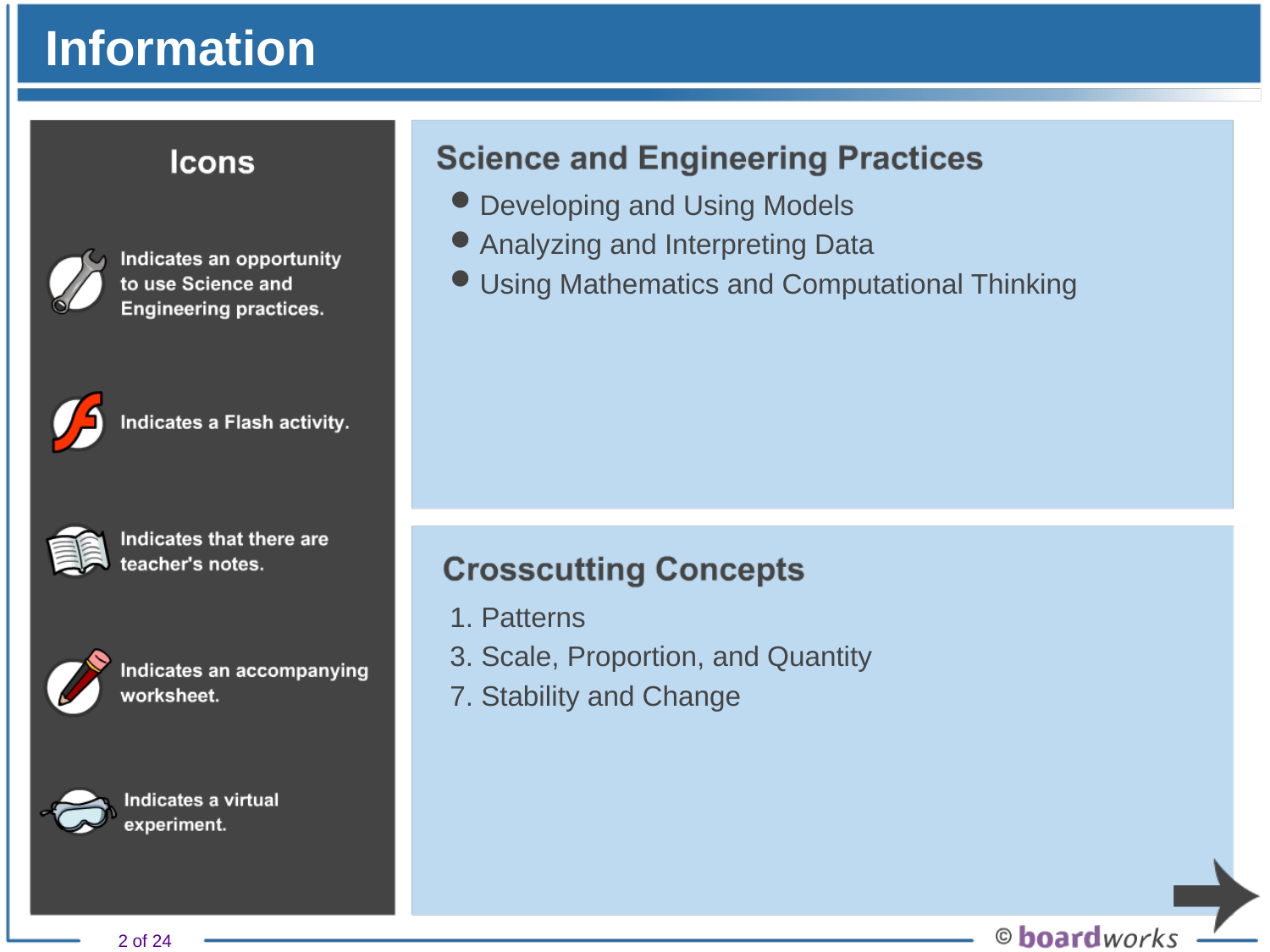

# Information
Developing and Using Models
Analyzing and Interpreting Data
Using Mathematics and Computational Thinking
1. Patterns
3. Scale, Proportion, and Quantity
7. Stability and Change